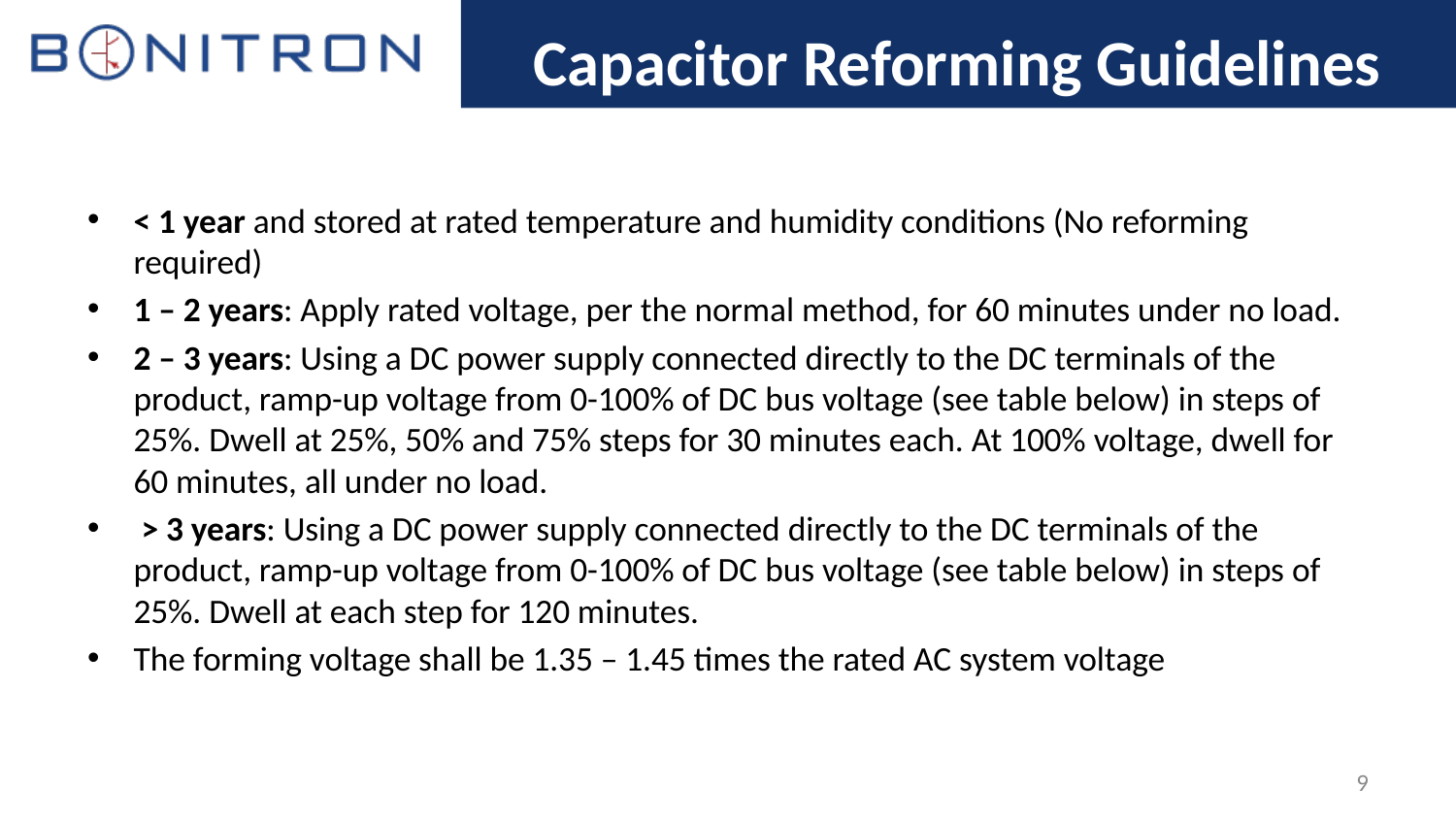

# Capacitor Reforming Guidelines
< 1 year and stored at rated temperature and humidity conditions (No reforming required)
1 – 2 years: Apply rated voltage, per the normal method, for 60 minutes under no load.
2 – 3 years: Using a DC power supply connected directly to the DC terminals of the product, ramp-up voltage from 0-100% of DC bus voltage (see table below) in steps of 25%. Dwell at 25%, 50% and 75% steps for 30 minutes each. At 100% voltage, dwell for 60 minutes, all under no load.
 > 3 years: Using a DC power supply connected directly to the DC terminals of the product, ramp-up voltage from 0-100% of DC bus voltage (see table below) in steps of 25%. Dwell at each step for 120 minutes.
The forming voltage shall be 1.35 – 1.45 times the rated AC system voltage

9